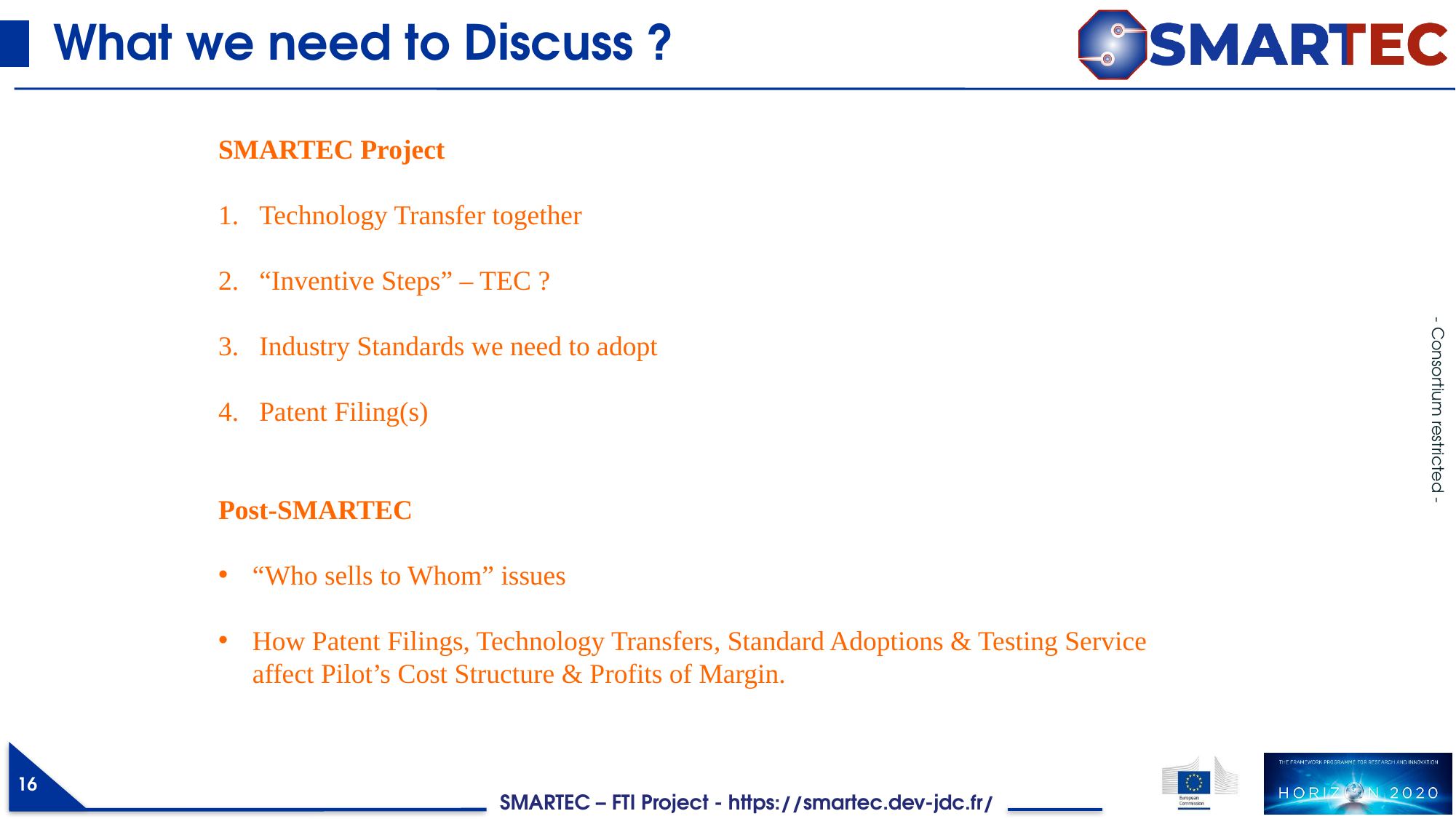

# What we need to Discuss ?

SMARTEC Project

Technology Transfer together

“Inventive Steps” – TEC ?

Industry Standards we need to adopt

Patent Filing(s)

Post-SMARTEC

“Who sells to Whom” issues

How Patent Filings, Technology Transfers, Standard Adoptions & Testing Service affect Pilot’s Cost Structure & Profits of Margin.